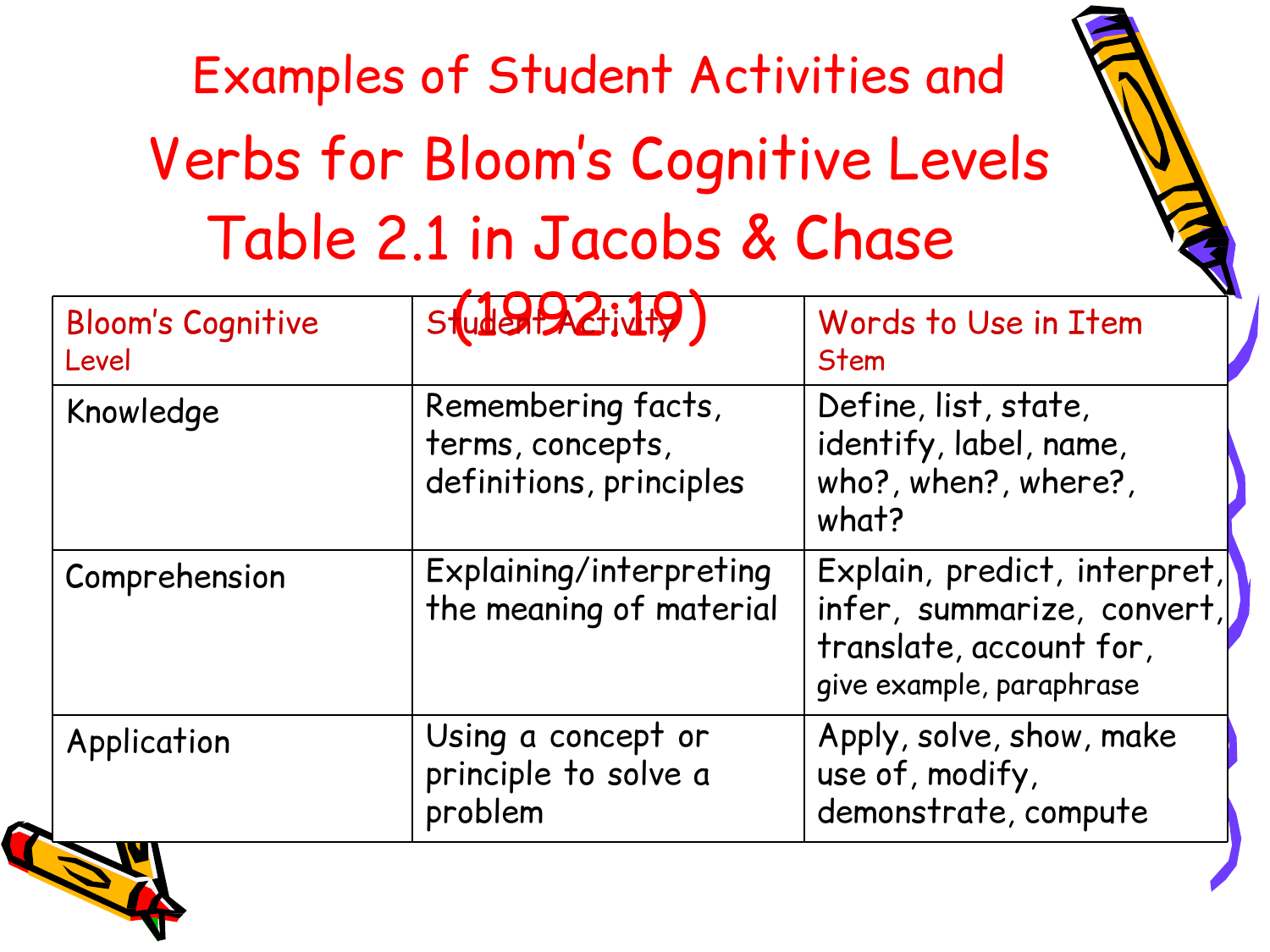

Examples of Student Activities and
Verbs for Bloom’s Cognitive Levels
Table 2.1 in Jacobs & Chase (1992:19)

Bloom’s Cognitive
Level
Student Activity
Words to Use in Item
Stem
Knowledge
Remembering facts, terms, concepts, definitions, principles
Define, list, state, identify, label, name, who?, when?, where?, what?

Comprehension
Explaining/interpreting the meaning of material

Explain, predict, interpret, infer, summarize, convert, translate, account for,
give example, paraphrase

Application
Using a concept or principle to solve a problem
Apply, solve, show, make use of, modify, demonstrate, compute